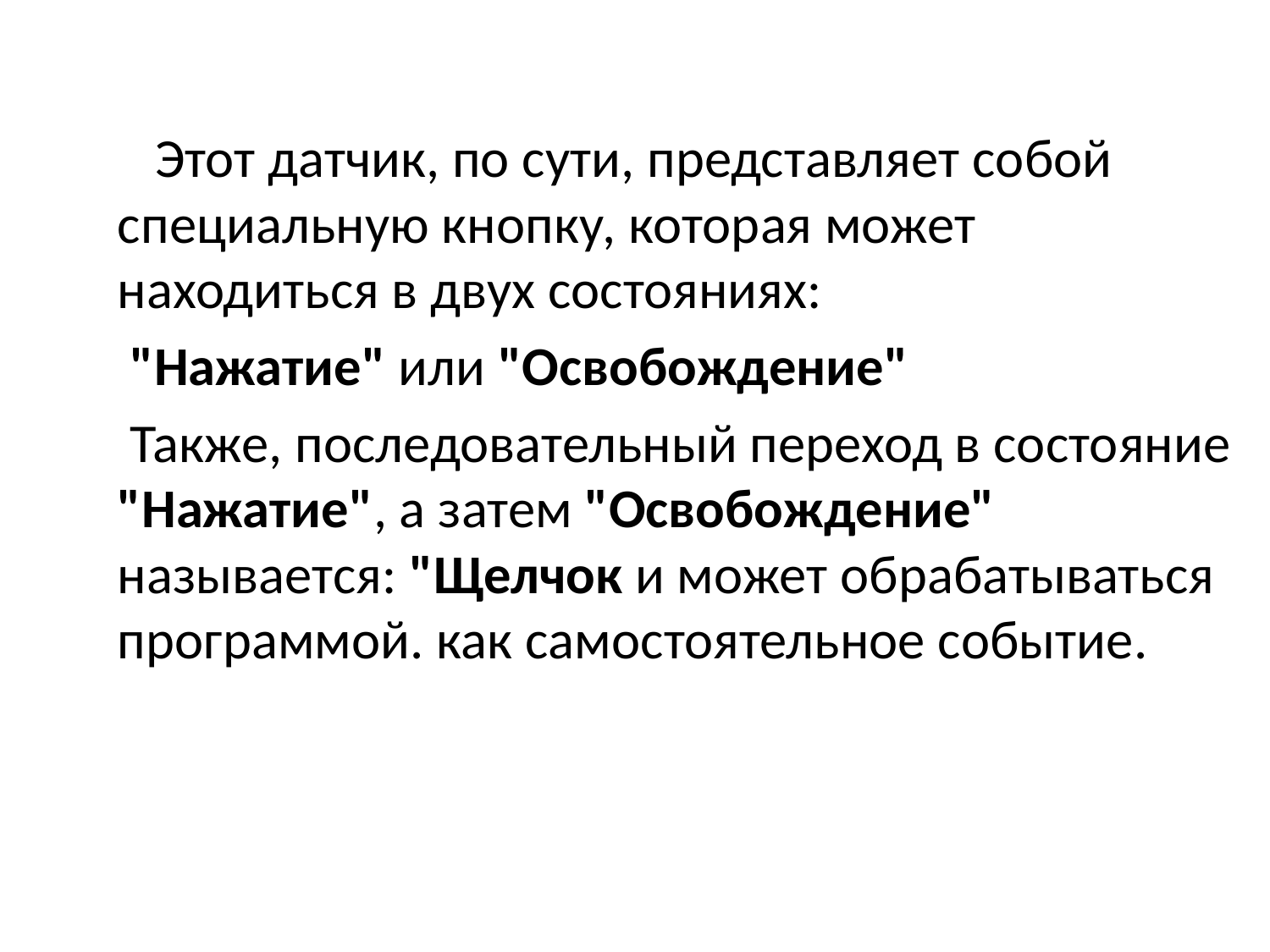

Этот датчик, по сути, представляет собой специальную кнопку, которая может находиться в двух состояниях:
 "Нажатие" или "Освобождение"
 Также, последовательный переход в состояние "Нажатие", а затем "Освобождение" называется: "Щелчок и может обрабатываться программой. как самостоятельное событие.